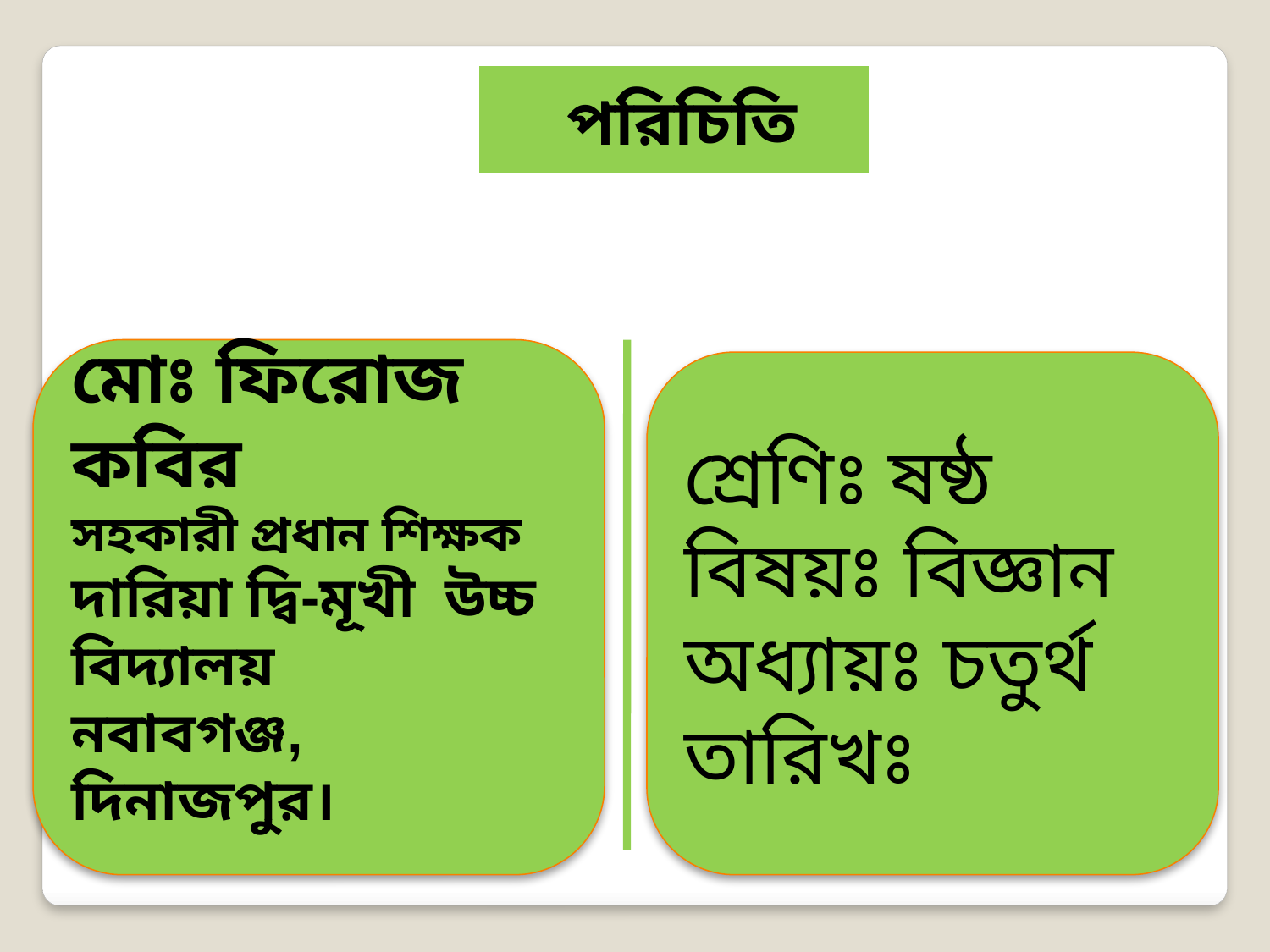

পরিচিতি
মোঃ ফিরোজ কবির
সহকারী প্রধান শিক্ষক
দারিয়া দ্বি-মূখী  উচ্চ বিদ্যালয়
নবাবগঞ্জ, দিনাজপুর।

শ্রেণিঃ ষষ্ঠ
বিষয়ঃ বিজ্ঞান
অধ্যায়ঃ চতুর্থ
তারিখঃ